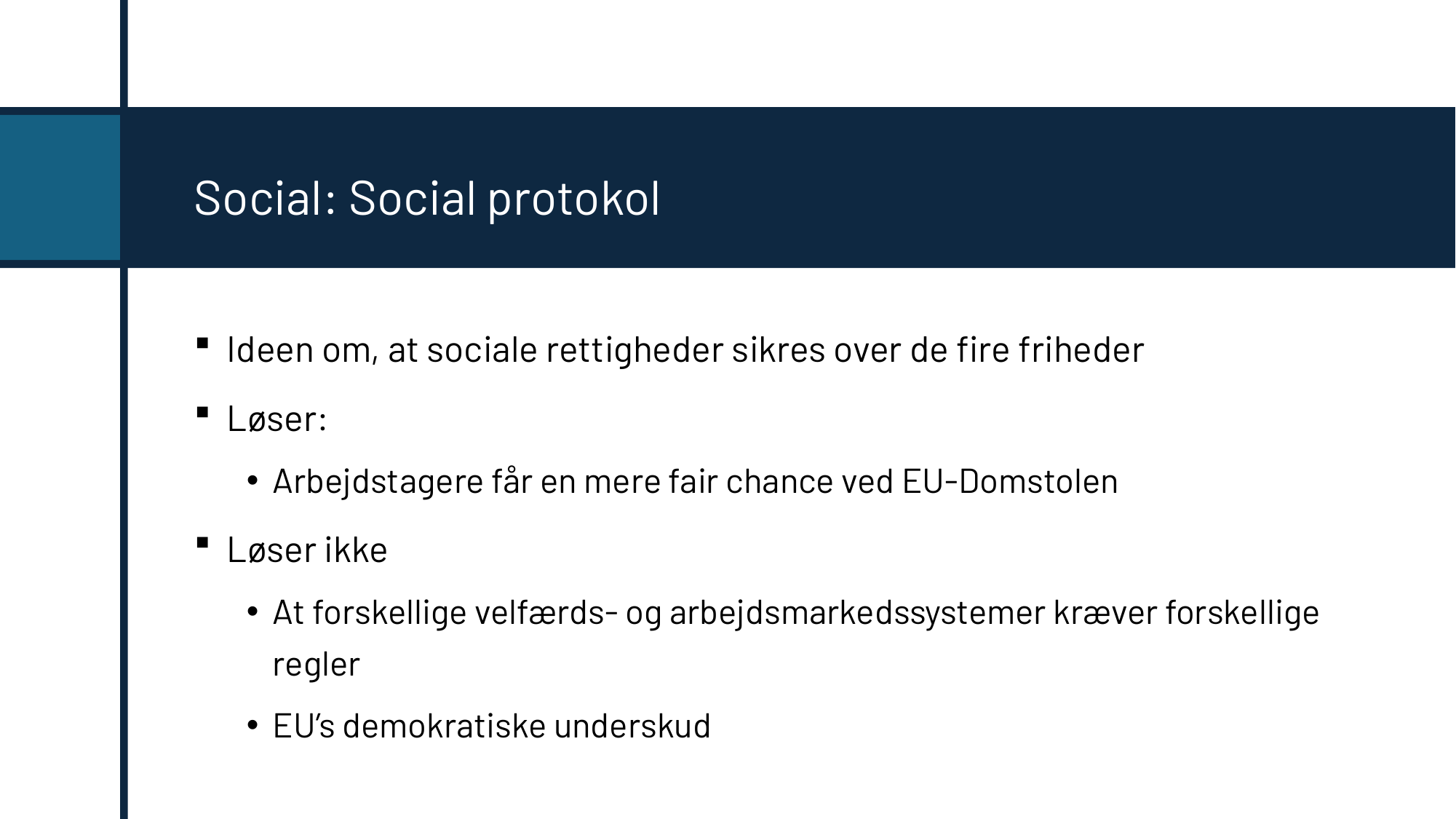

# Social: Social protokol
Ideen om, at sociale rettigheder sikres over de fire friheder
Løser:
Arbejdstagere får en mere fair chance ved EU-Domstolen
Løser ikke
At forskellige velfærds- og arbejdsmarkedssystemer kræver forskellige regler
EU’s demokratiske underskud